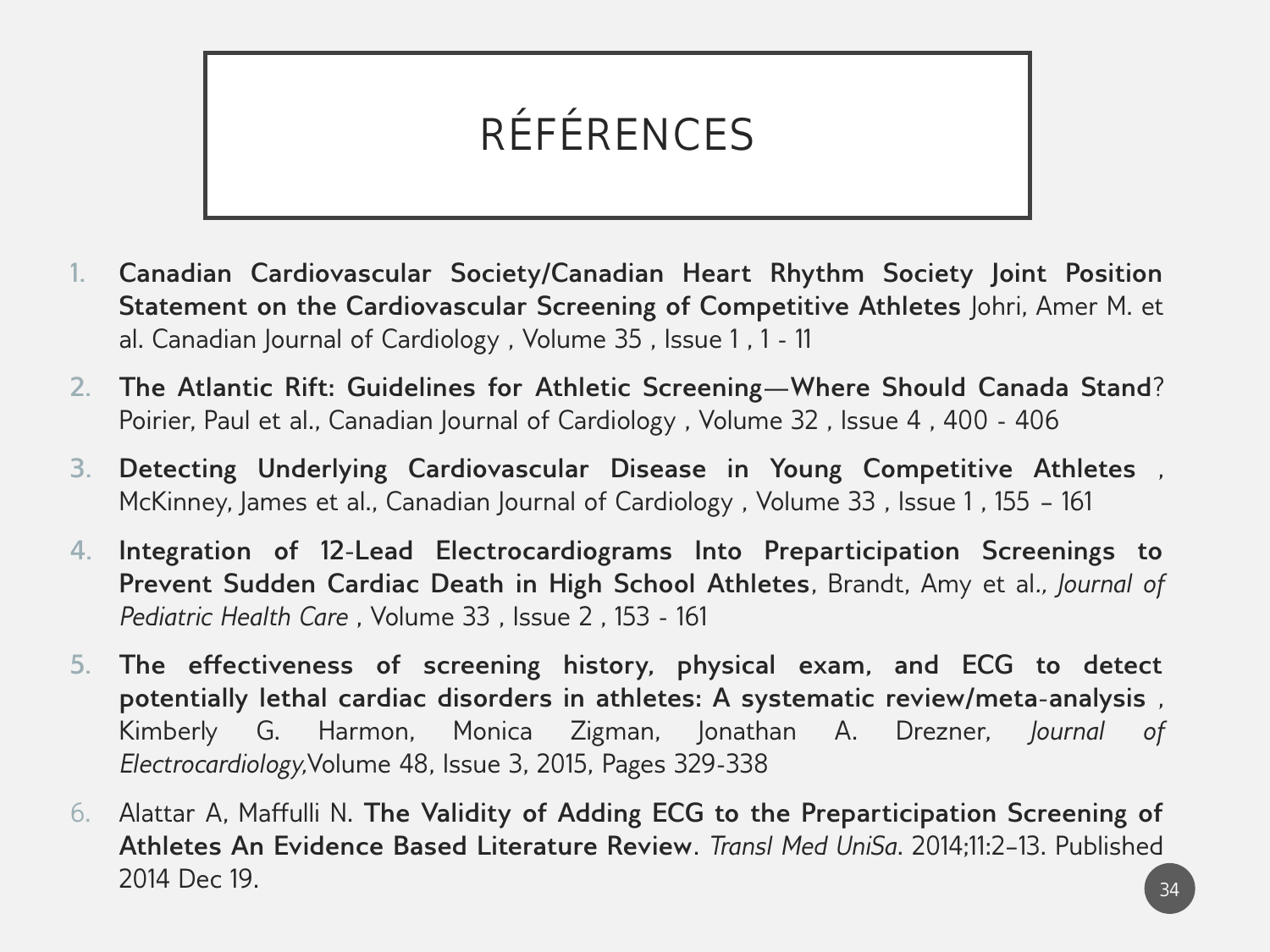

# Références
Canadian Cardiovascular Society/Canadian Heart Rhythm Society Joint Position Statement on the Cardiovascular Screening of Competitive Athletes Johri, Amer M. et al. Canadian Journal of Cardiology , Volume 35 , Issue 1 , 1 - 11
The Atlantic Rift: Guidelines for Athletic Screening—Where Should Canada Stand? Poirier, Paul et al., Canadian Journal of Cardiology , Volume 32 , Issue 4 , 400 - 406
Detecting Underlying Cardiovascular Disease in Young Competitive Athletes , McKinney, James et al., Canadian Journal of Cardiology , Volume 33 , Issue 1 , 155 – 161
Integration of 12-Lead Electrocardiograms Into Preparticipation Screenings to Prevent Sudden Cardiac Death in High School Athletes, Brandt, Amy et al., Journal of Pediatric Health Care , Volume 33 , Issue 2 , 153 - 161
The effectiveness of screening history, physical exam, and ECG to detect potentially lethal cardiac disorders in athletes: A systematic review/meta-analysis , Kimberly G. Harmon, Monica Zigman, Jonathan A. Drezner, Journal of Electrocardiology,Volume 48, Issue 3, 2015, Pages 329-338
Alattar A, Maffulli N. The Validity of Adding ECG to the Preparticipation Screening of Athletes An Evidence Based Literature Review. Transl Med UniSa. 2014;11:2–13. Published 2014 Dec 19.

34